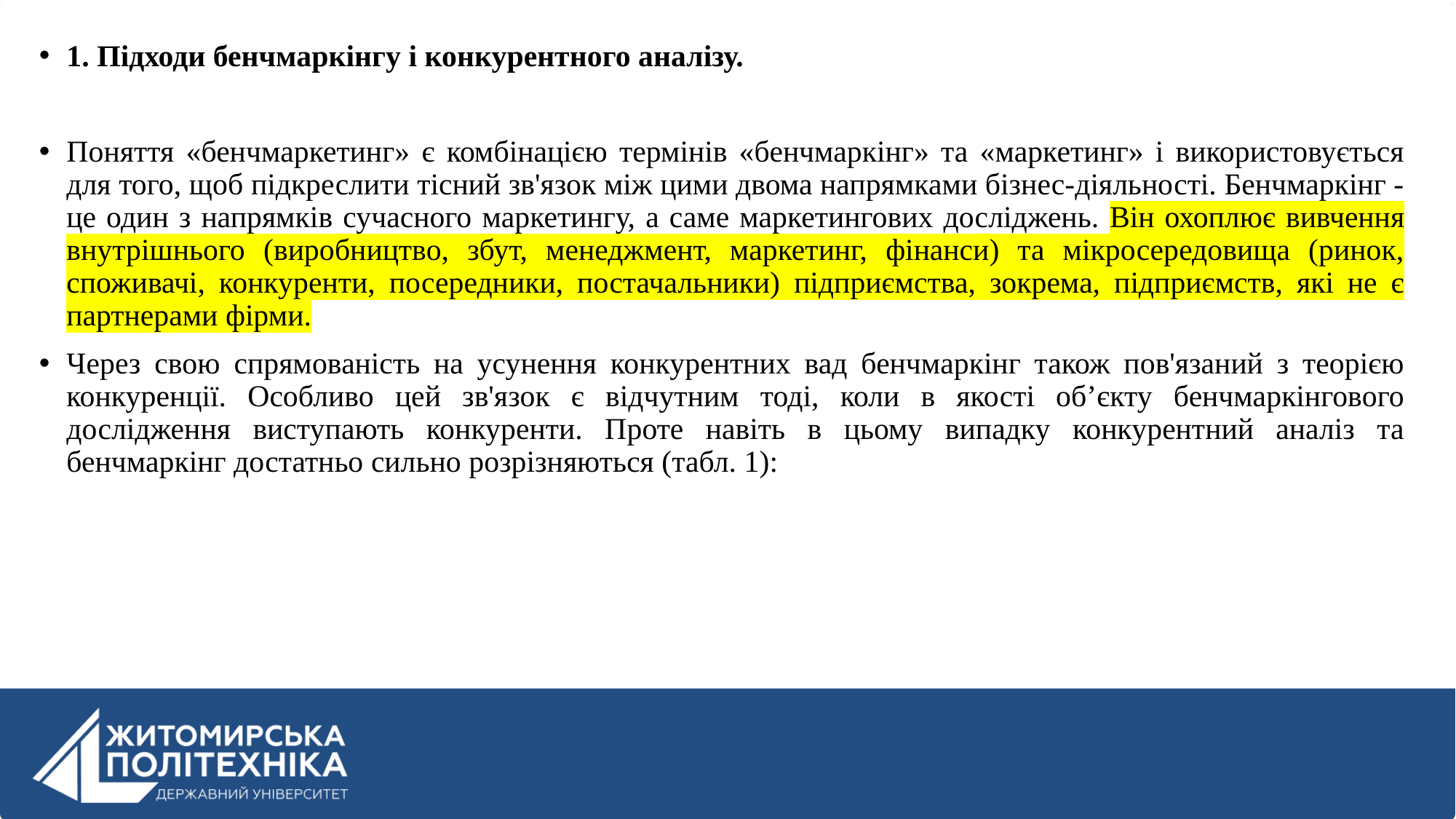

1. Підходи бенчмаркінгу і конкурентного аналізу.

Поняття «бенчмаркетинг» є комбінацією термінів «бенчмаркінг» та «маркетинг» і використовується для того, щоб підкреслити тісний зв'язок між цими двома напрямками бізнес-діяльності. Бенчмаркінг - це один з напрямків сучасного маркетингу, а саме маркетингових досліджень. Він охоплює вивчення внутрішнього (виробництво, збут, менеджмент, маркетинг, фінанси) та мікросередовища (ринок, споживачі, конкуренти, посередники, постачальники) підприємства, зокрема, підприємств, які не є партнерами фірми.
Через свою спрямованість на усунення конкурентних вад бенчмаркінг також пов'язаний з теорією конкуренції. Особливо цей зв'язок є відчутним тоді, коли в якості об’єкту бенчмаркінгового дослідження виступають конкуренти. Проте навіть в цьому випадку конкурентний аналіз та бенчмаркінг достатньо сильно розрізняються (табл. 1):